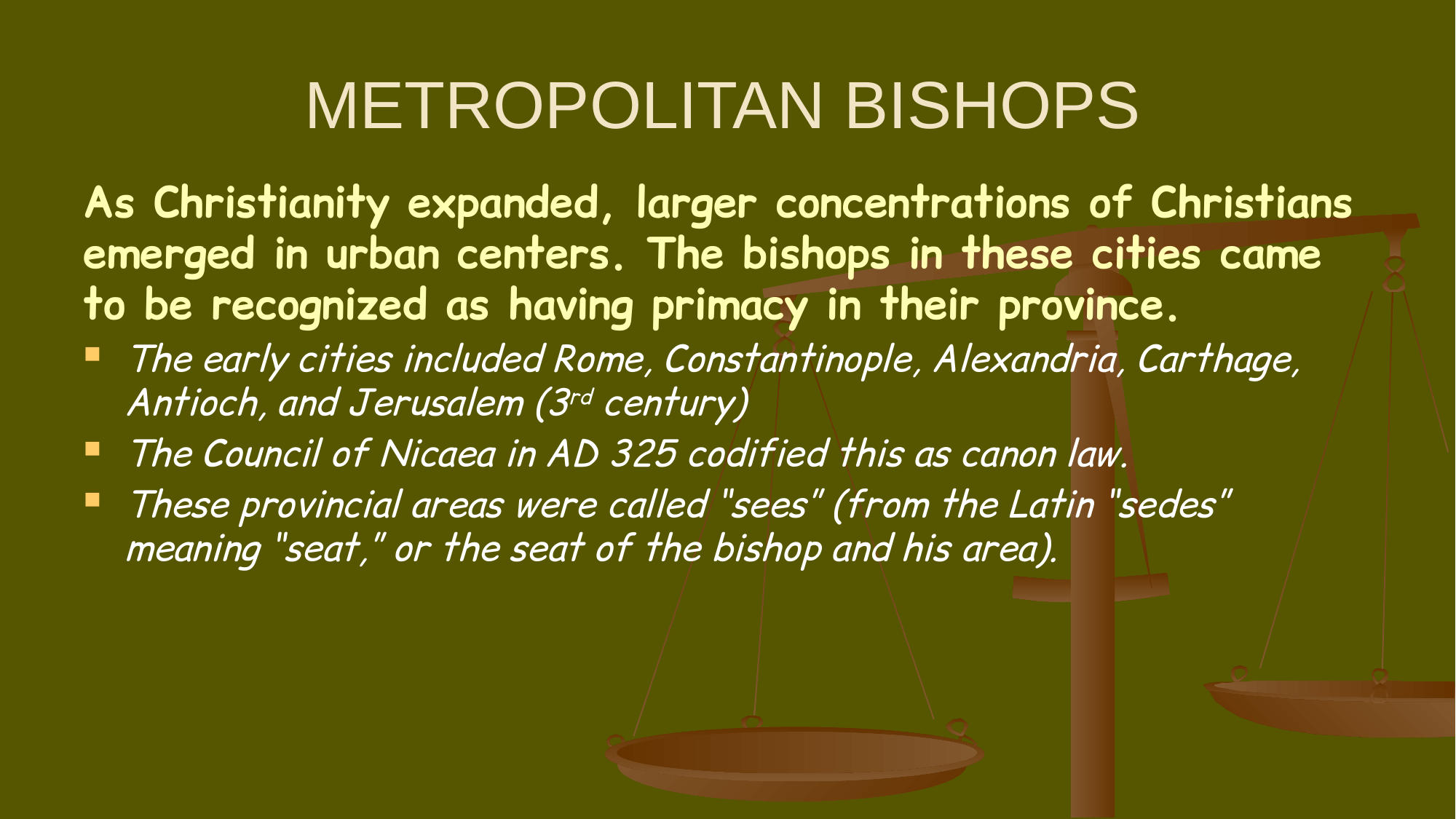

# METROPOLITAN BISHOPS
As Christianity expanded, larger concentrations of Christians emerged in urban centers. The bishops in these cities came to be recognized as having primacy in their province.
The early cities included Rome, Constantinople, Alexandria, Carthage, Antioch, and Jerusalem (3rd century)
The Council of Nicaea in AD 325 codified this as canon law.
These provincial areas were called “sees” (from the Latin “sedes” meaning “seat,” or the seat of the bishop and his area).